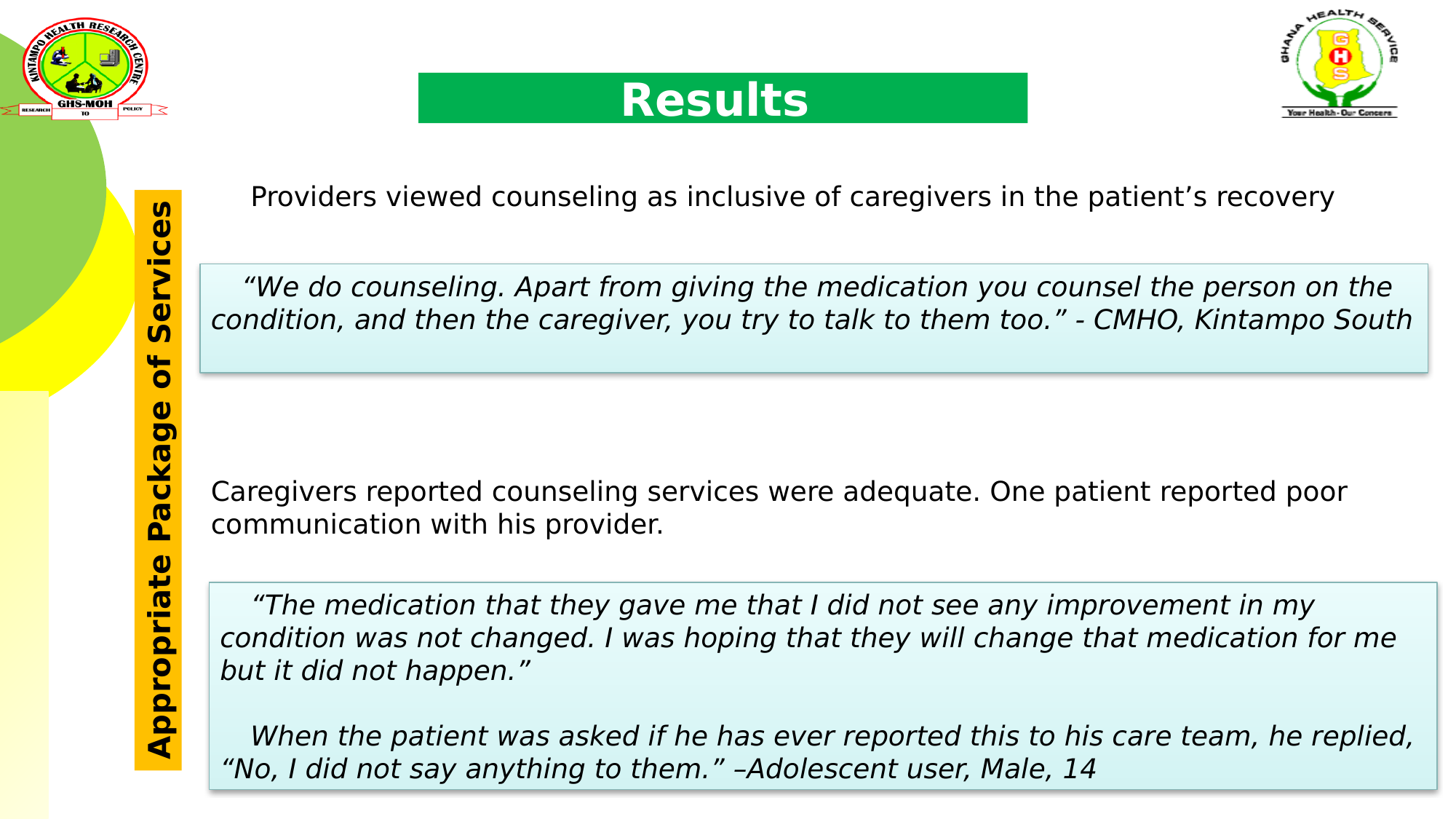

Results
Providers viewed counseling as inclusive of caregivers in the patient’s recovery
“We do counseling. Apart from giving the medication you counsel the person on the condition, and then the caregiver, you try to talk to them too.” - CMHO, Kintampo South
Appropriate Package of Services
Caregivers reported counseling services were adequate. One patient reported poor communication with his provider.
“The medication that they gave me that I did not see any improvement in my condition was not changed. I was hoping that they will change that medication for me but it did not happen.”

When the patient was asked if he has ever reported this to his care team, he replied, “No, I did not say anything to them.” –Adolescent user, Male, 14